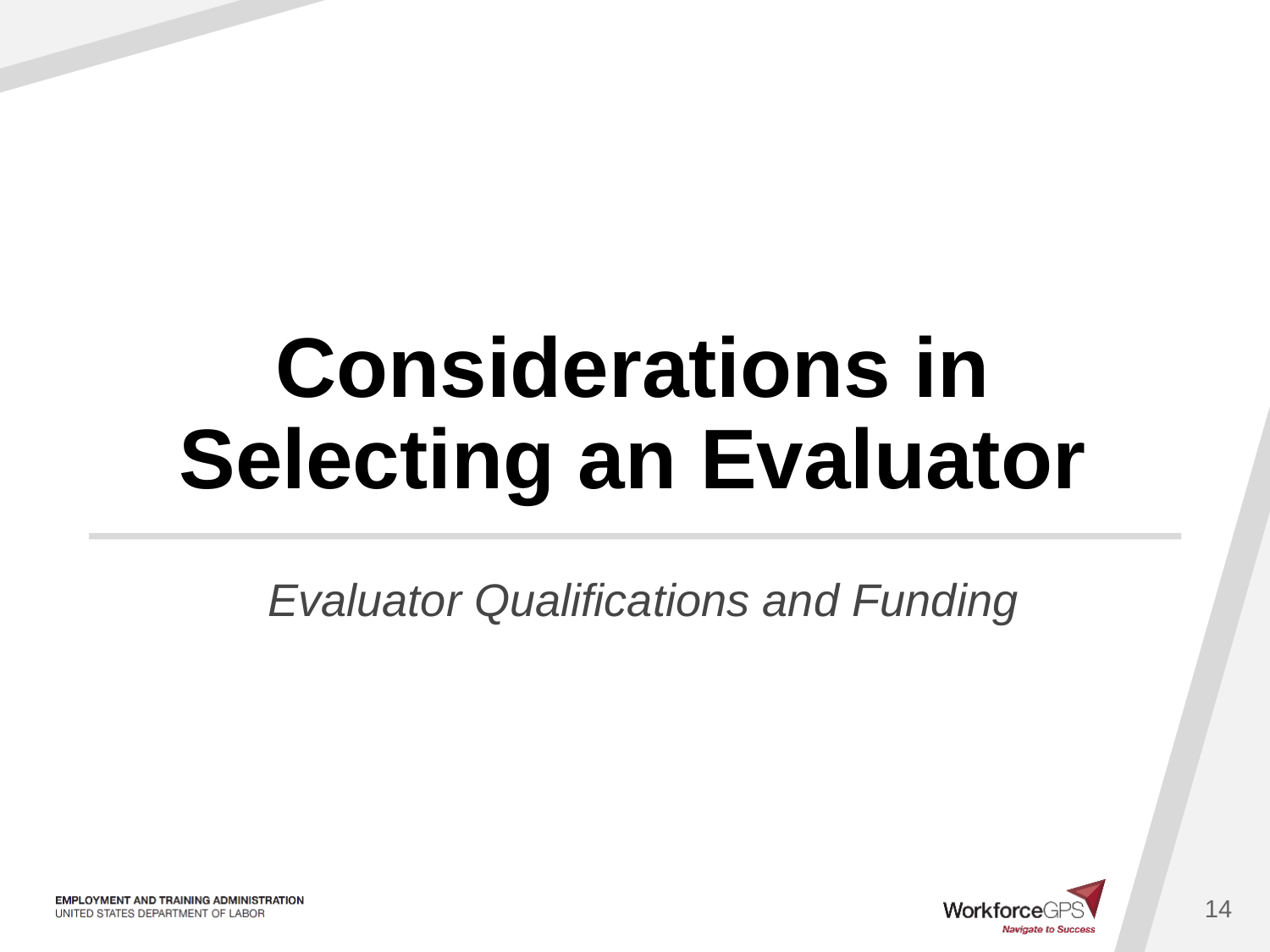

# Considerations in Selecting an Evaluator
	Evaluator Qualifications and Funding
14